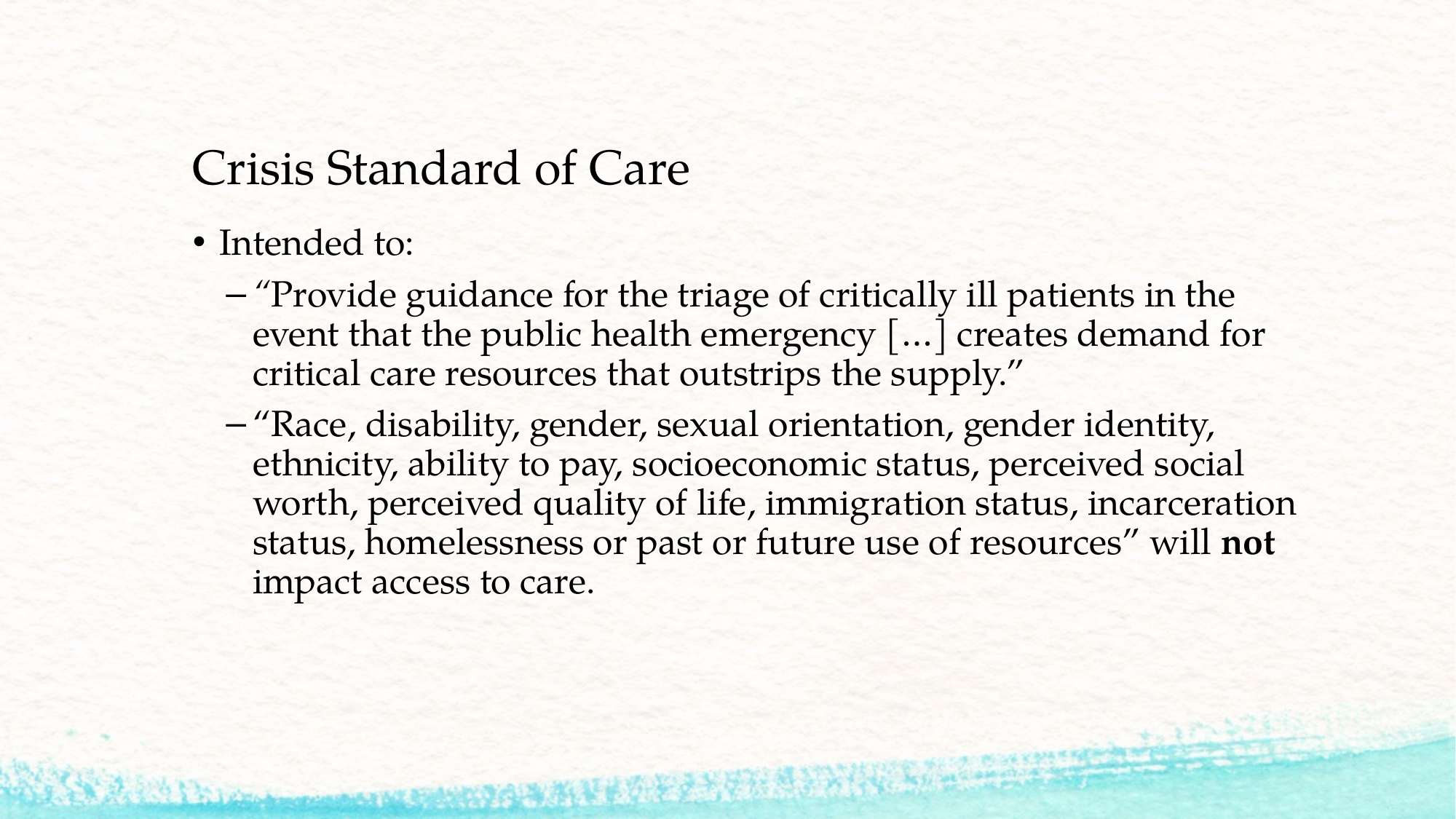

# Crisis Standard of Care
Intended to:
“Provide guidance for the triage of critically ill patients in the event that the public health emergency […] creates demand for critical care resources that outstrips the supply.”
“Race, disability, gender, sexual orientation, gender identity, ethnicity, ability to pay, socioeconomic status, perceived social worth, perceived quality of life, immigration status, incarceration status, homelessness or past or future use of resources” will not impact access to care.